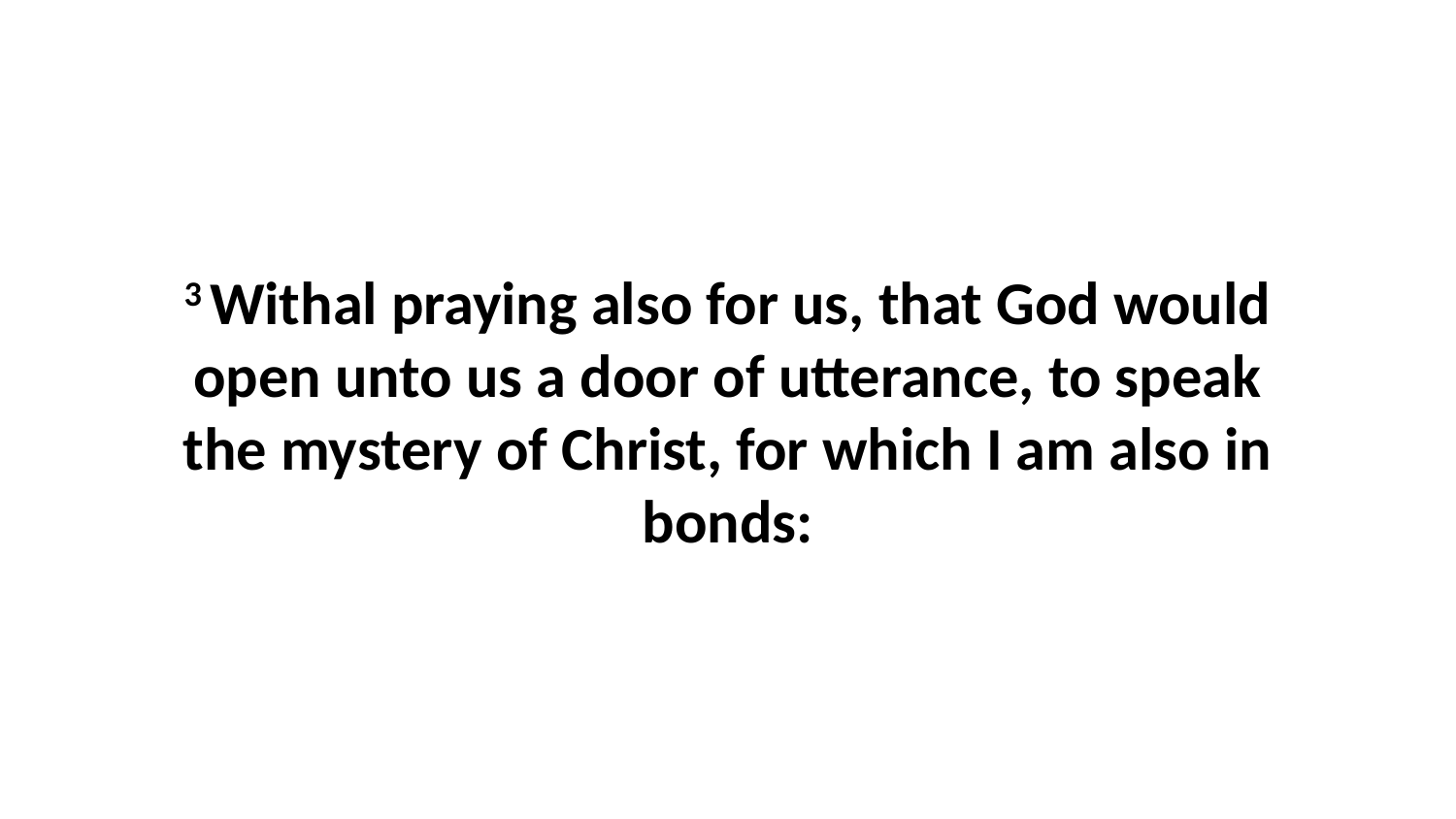

3 Withal praying also for us, that God would open unto us a door of utterance, to speak the mystery of Christ, for which I am also in bonds: